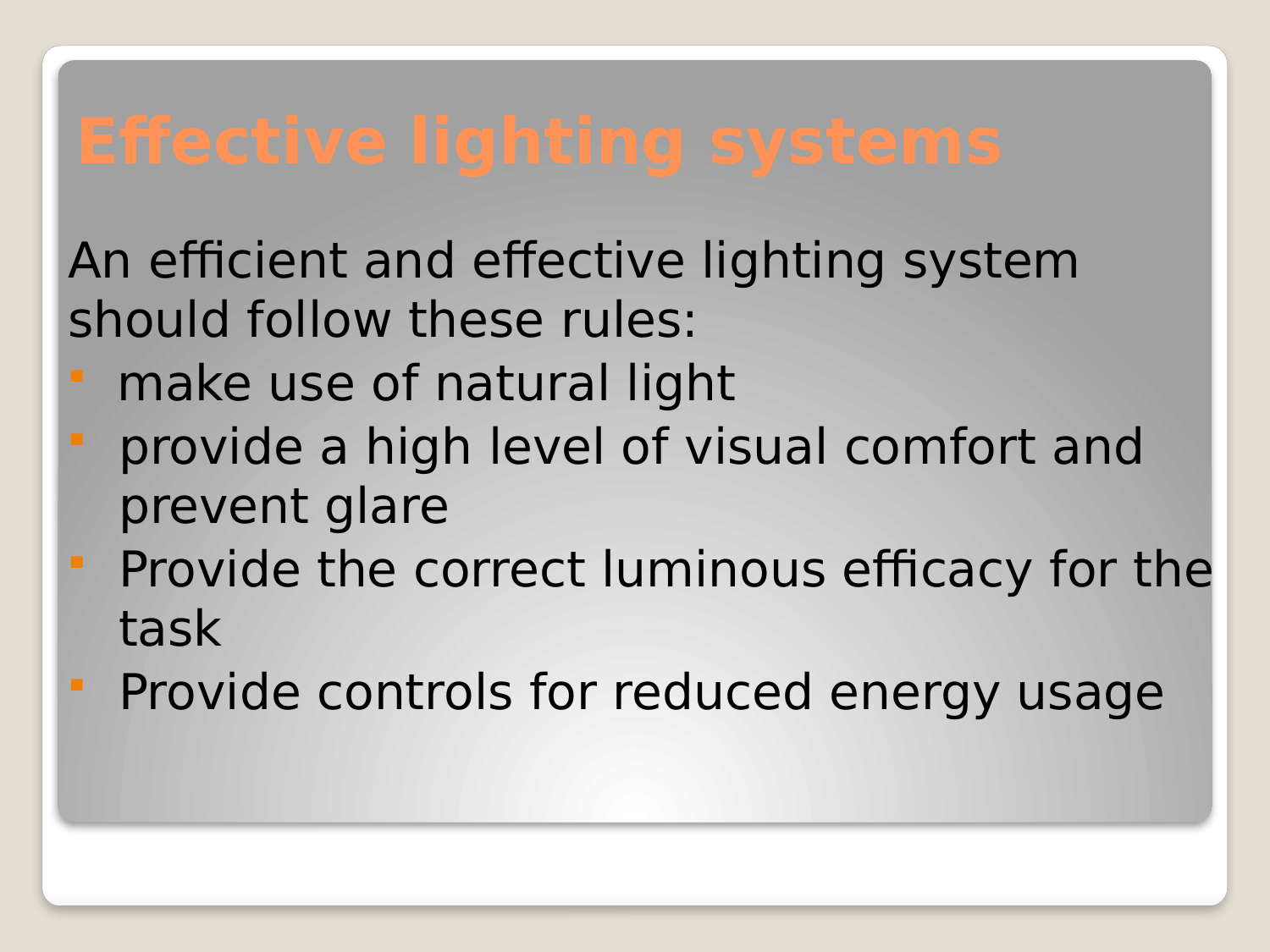

# Effective lighting systems
An efficient and effective lighting system should follow these rules:
  make use of natural light
provide a high level of visual comfort and prevent glare
Provide the correct luminous efficacy for the task
Provide controls for reduced energy usage